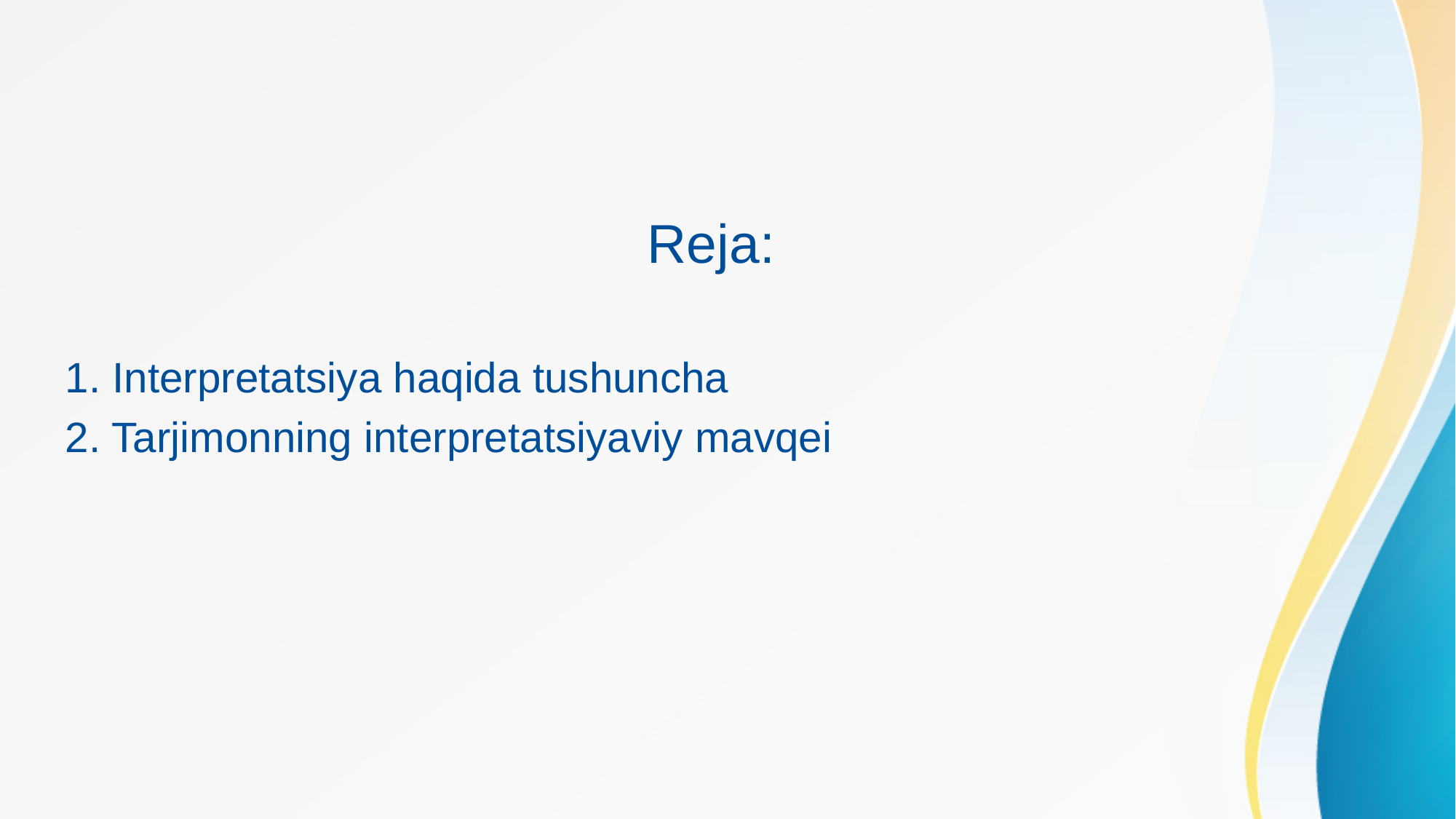

#
                                           Reja:

1. Interpretatsiya haqida tushuncha
2. Tarjimonning interpretatsiyaviy mavqei